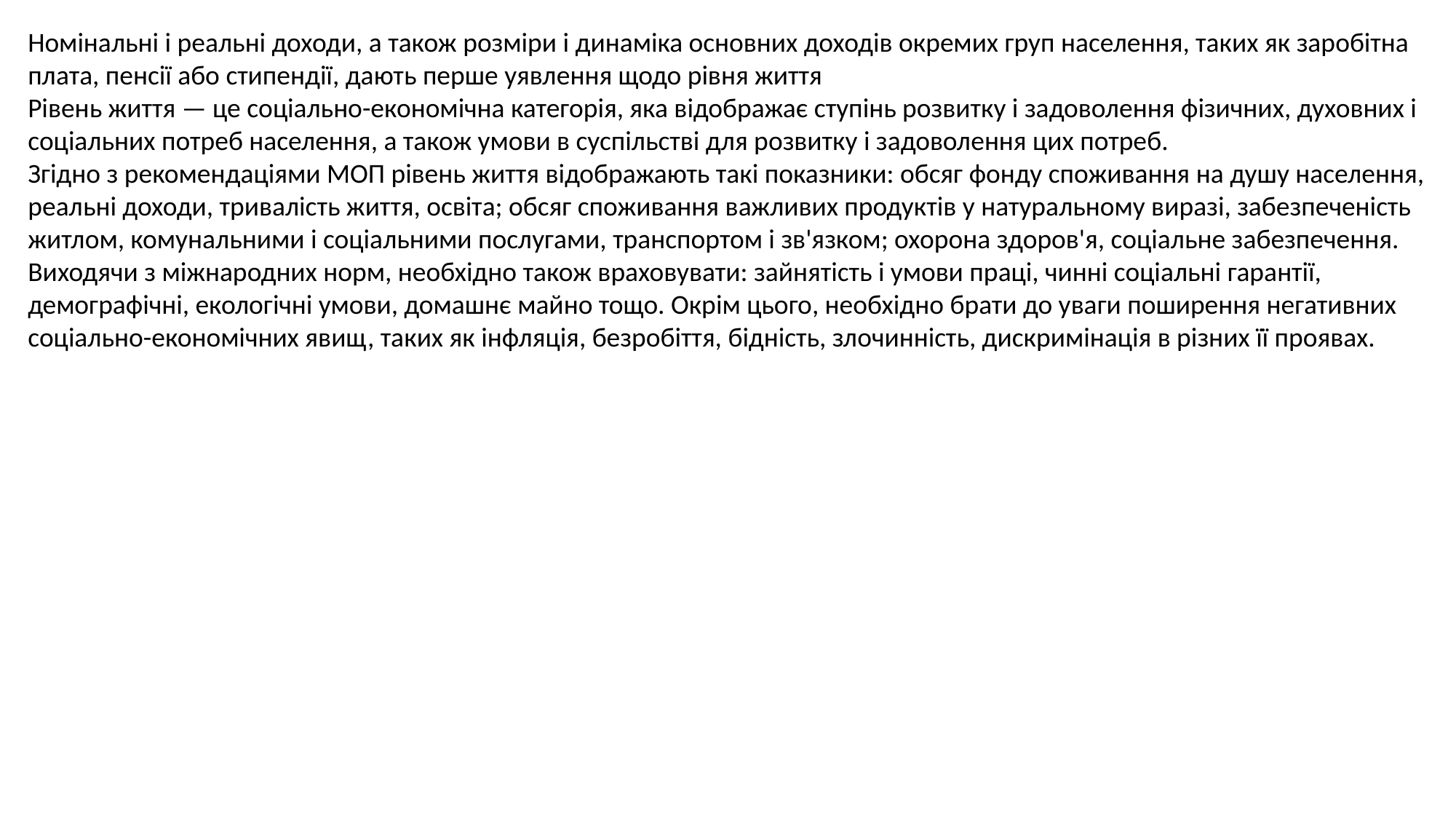

Номінальні і реальні доходи, а також розміри і динаміка основних доходів окремих груп населення, таких як заробітна плата, пенсії або стипендії, дають перше уявлення щодо рівня життя
Рівень життя — це соціально-економічна категорія, яка відображає ступінь розвитку і задоволення фізичних, духовних і соціальних потреб населення, а також умови в суспільстві для розвитку і задоволення цих потреб.
Згідно з рекомендаціями МОП рівень життя відображають такі показники: обсяг фонду споживання на душу населення, реальні доходи, тривалість життя, освіта; обсяг споживання важливих продуктів у натуральному виразі, забезпеченість житлом, комунальними і соціальними послугами, транспортом і зв'язком; охорона здоров'я, соціальне забезпечення. Виходячи з міжнародних норм, необхідно також враховувати: зайнятість і умови праці, чинні соціальні гарантії, демографічні, екологічні умови, домашнє майно тощо. Окрім цього, необхідно брати до уваги поширення негативних соціально-економічних явищ, таких як інфляція, безробіття, бідність, злочинність, дискримінація в різних її проявах.